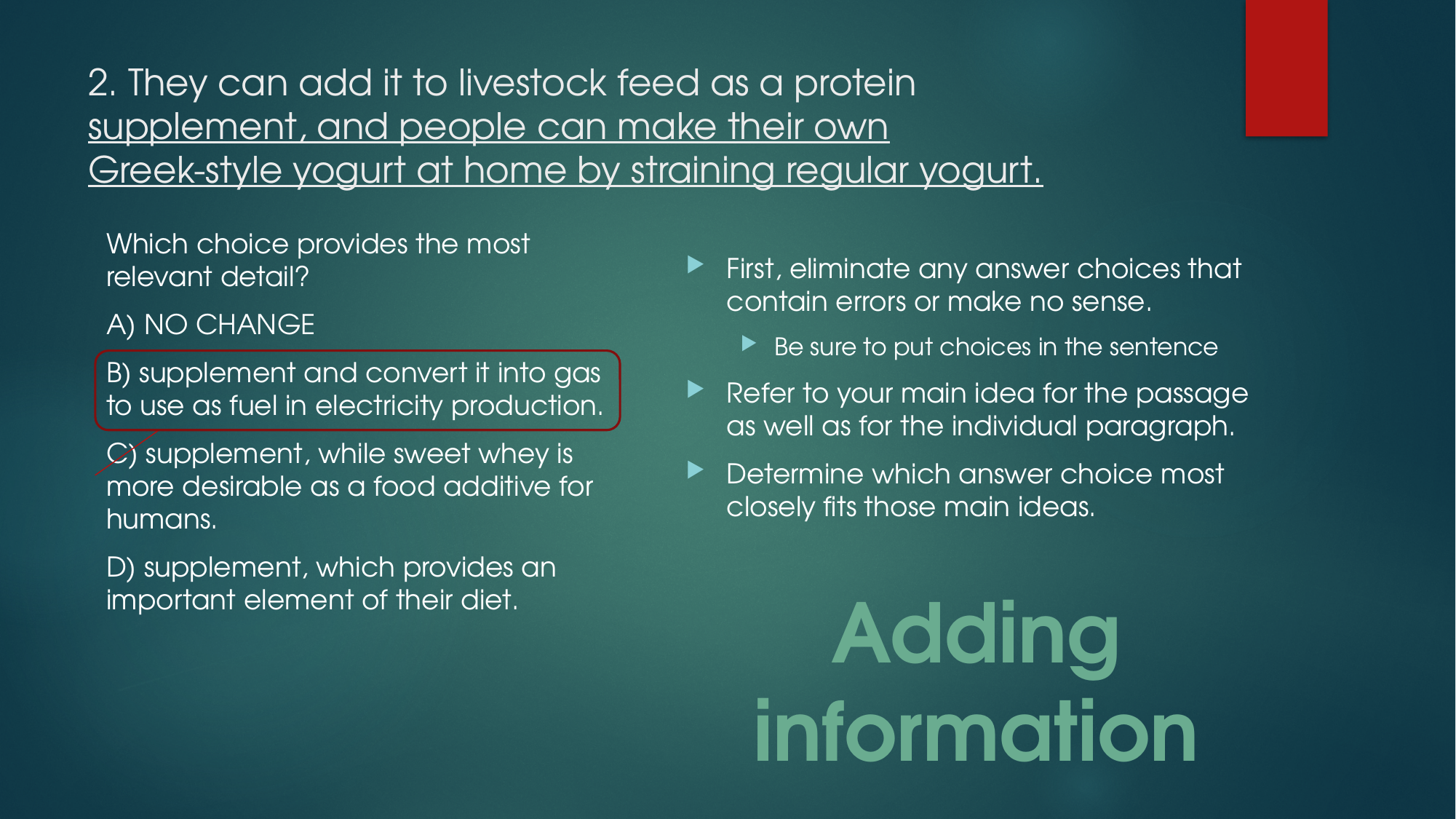

# 2. They can add it to livestock feed as a protein supplement, and people can make their own Greek-style yogurt at home by straining regular yogurt.
Which choice provides the most relevant detail?
A) NO CHANGE
B) supplement and convert it into gas to use as fuel in electricity production.
C) supplement, while sweet whey is more desirable as a food additive for humans.
D) supplement, which provides an important element of their diet.
First, eliminate any answer choices that contain errors or make no sense.
Be sure to put choices in the sentence
Refer to your main idea for the passage as well as for the individual paragraph.
Determine which answer choice most closely fits those main ideas.

Adding information